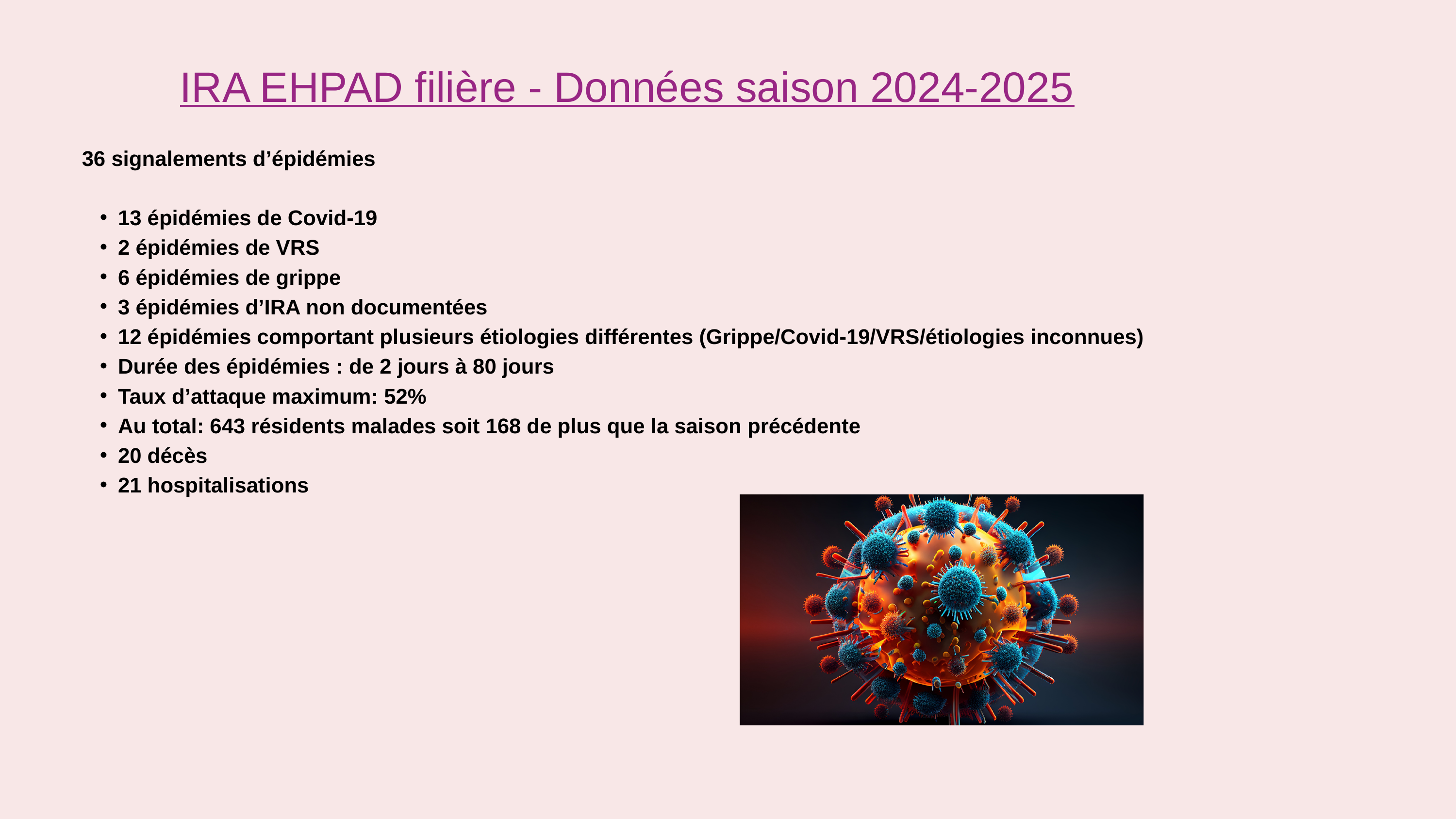

IRA EHPAD filière - Données saison 2024-2025

36 signalements d’épidémies

13 épidémies de Covid-19
2 épidémies de VRS
6 épidémies de grippe
3 épidémies d’IRA non documentées
12 épidémies comportant plusieurs étiologies différentes (Grippe/Covid-19/VRS/étiologies inconnues)
Durée des épidémies : de 2 jours à 80 jours
Taux d’attaque maximum: 52%
Au total: 643 résidents malades soit 168 de plus que la saison précédente
20 décès
21 hospitalisations